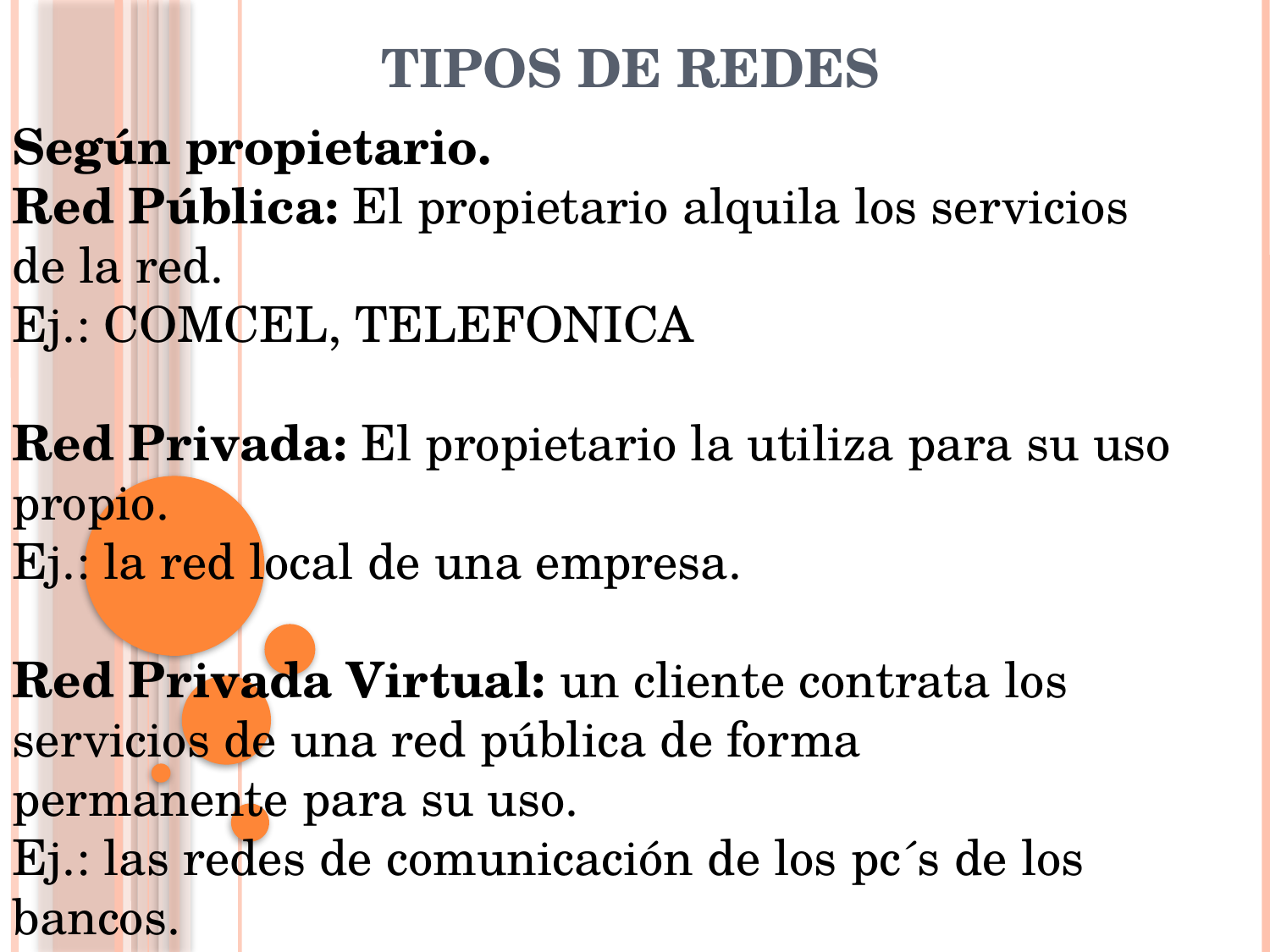

# TIPOS DE REDES
Según propietario.
Red Pública: El propietario alquila los servicios
de la red.
Ej.: COMCEL, TELEFONICA

Red Privada: El propietario la utiliza para su uso propio.
Ej.: la red local de una empresa.

Red Privada Virtual: un cliente contrata los
servicios de una red pública de forma
permanente para su uso.
Ej.: las redes de comunicación de los pc´s de los bancos.